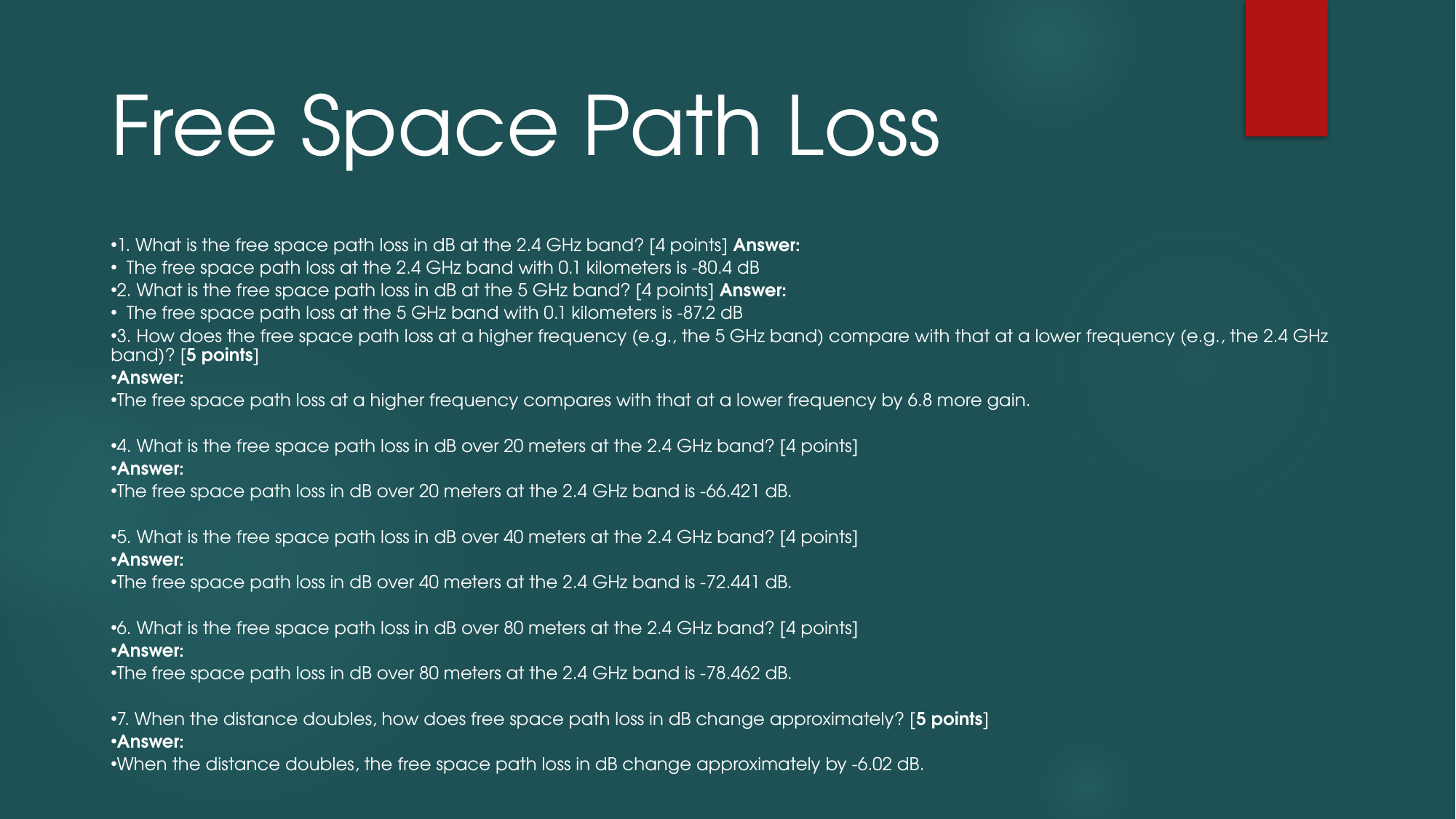

# Free Space Path Loss
1. What is the free space path loss in dB at the 2.4 GHz band? [4 points] Answer:
  The free space path loss at the 2.4 GHz band with 0.1 kilometers is -80.4 dB
2. What is the free space path loss in dB at the 5 GHz band? [4 points] Answer:
  The free space path loss at the 5 GHz band with 0.1 kilometers is -87.2 dB
3. How does the free space path loss at a higher frequency (e.g., the 5 GHz band) compare with that at a lower frequency (e.g., the 2.4 GHz band)? [5 points]
Answer:
The free space path loss at a higher frequency compares with that at a lower frequency by 6.8 more gain.

4. What is the free space path loss in dB over 20 meters at the 2.4 GHz band? [4 points]
Answer:
The free space path loss in dB over 20 meters at the 2.4 GHz band is -66.421 dB.

5. What is the free space path loss in dB over 40 meters at the 2.4 GHz band? [4 points]
Answer:
The free space path loss in dB over 40 meters at the 2.4 GHz band is -72.441 dB.

6. What is the free space path loss in dB over 80 meters at the 2.4 GHz band? [4 points]
Answer:
The free space path loss in dB over 80 meters at the 2.4 GHz band is -78.462 dB.

7. When the distance doubles, how does free space path loss in dB change approximately? [5 points]
Answer:
When the distance doubles, the free space path loss in dB change approximately by -6.02 dB.